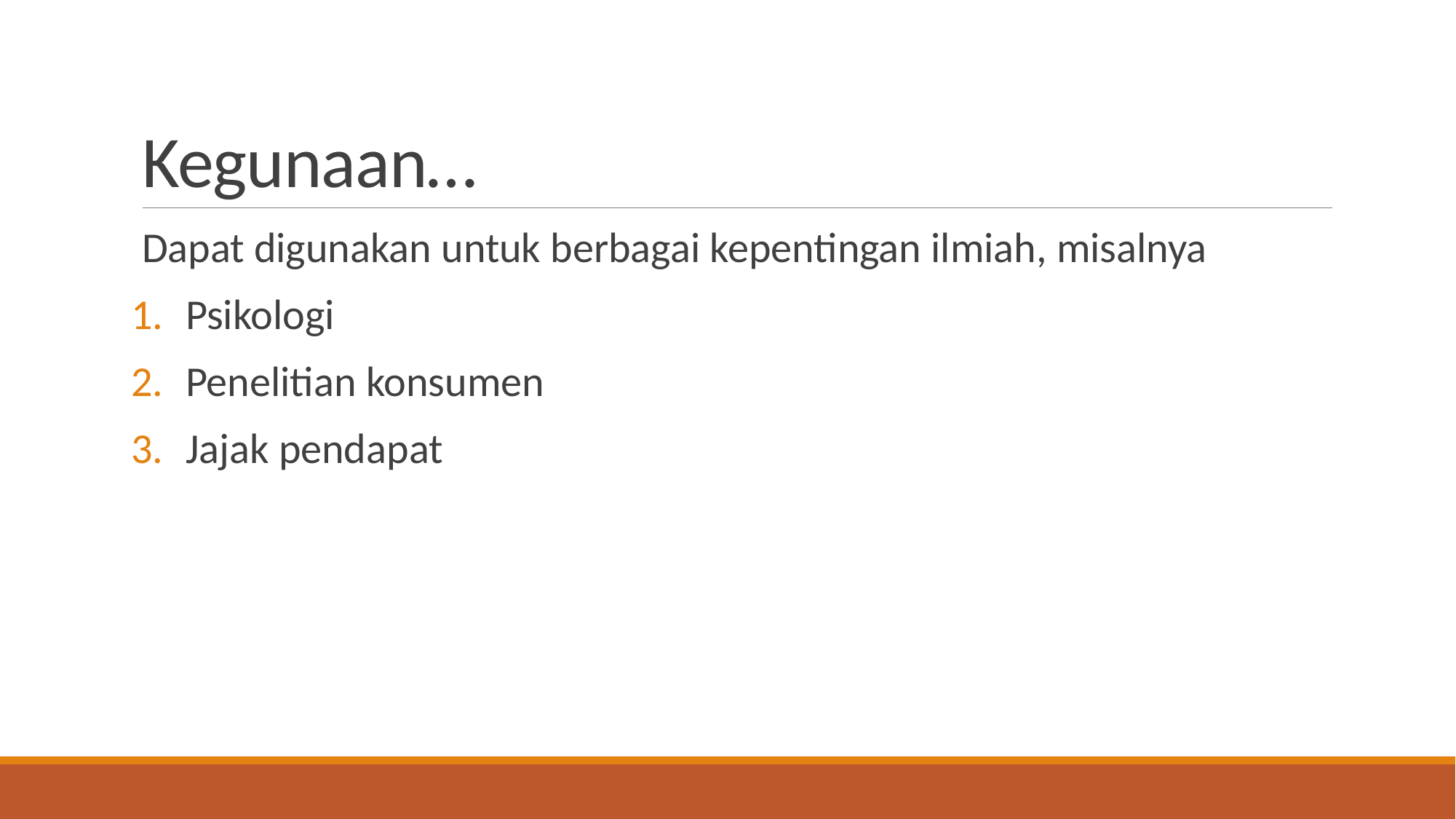

# Kegunaan…
Dapat digunakan untuk berbagai kepentingan ilmiah, misalnya
Psikologi
Penelitian konsumen
Jajak pendapat